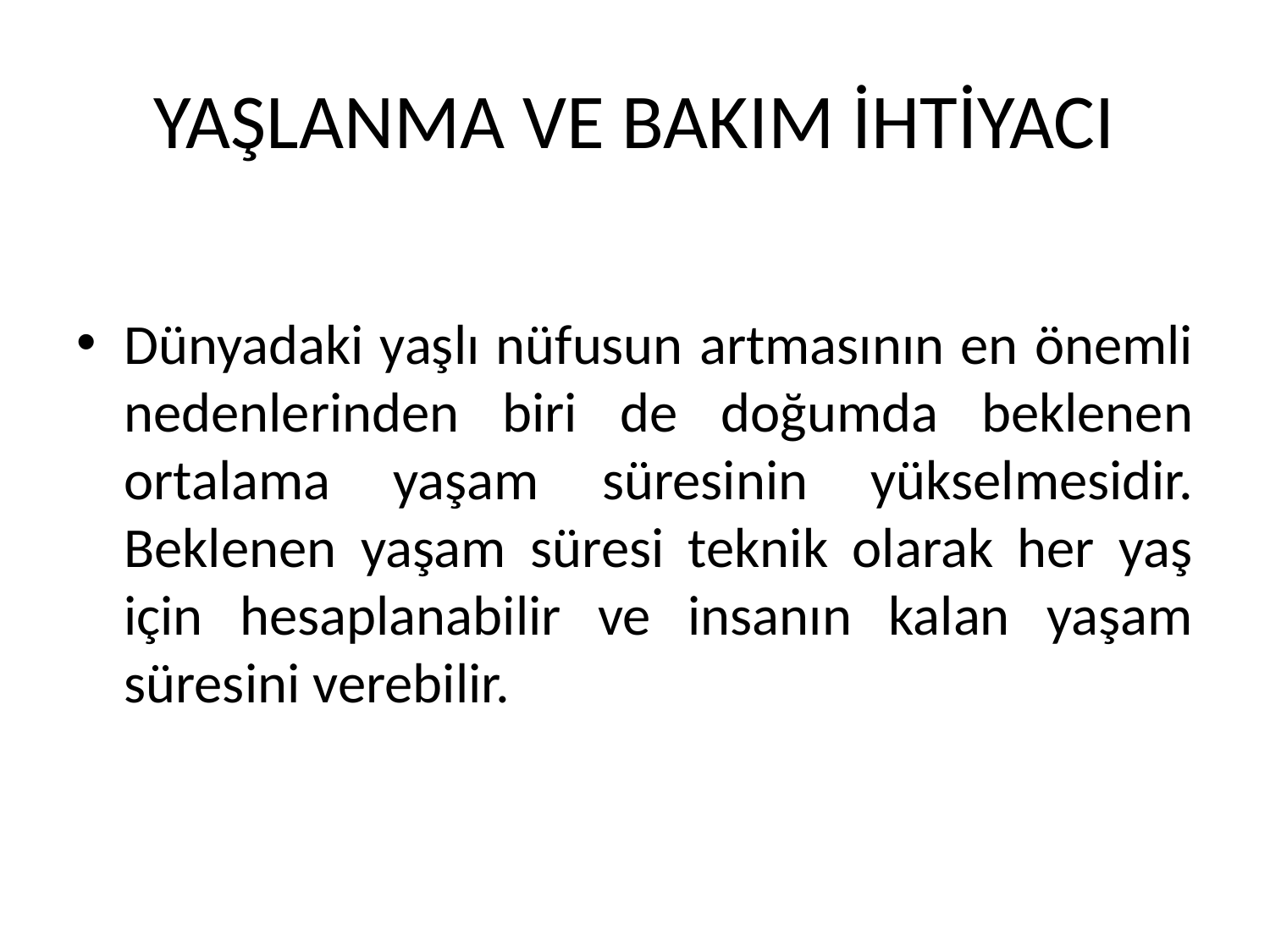

# YAŞLANMA VE BAKIM İHTİYACI

Dünyadaki yaşlı nüfusun artmasının en önemli nedenlerinden biri de doğumda beklenen ortalama yaşam süresinin yükselmesidir. Beklenen yaşam süresi teknik olarak her yaş için hesaplanabilir ve insanın kalan yaşam süresini verebilir.